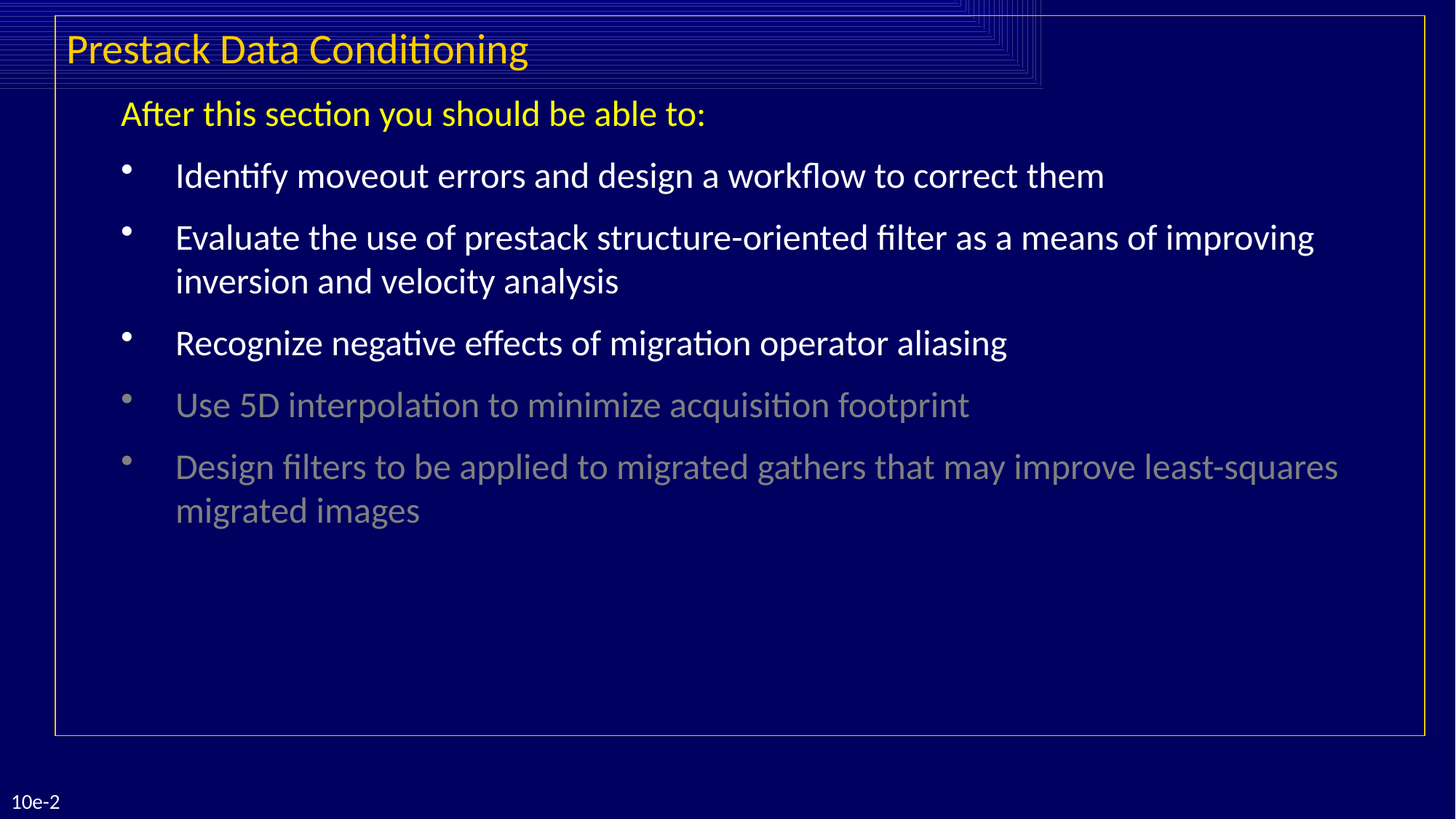

Prestack Data Conditioning
	After this section you should be able to:
Identify moveout errors and design a workflow to correct them
Evaluate the use of prestack structure-oriented filter as a means of improving inversion and velocity analysis
Recognize negative effects of migration operator aliasing
Use 5D interpolation to minimize acquisition footprint
Design filters to be applied to migrated gathers that may improve least-squares migrated images
10e-2